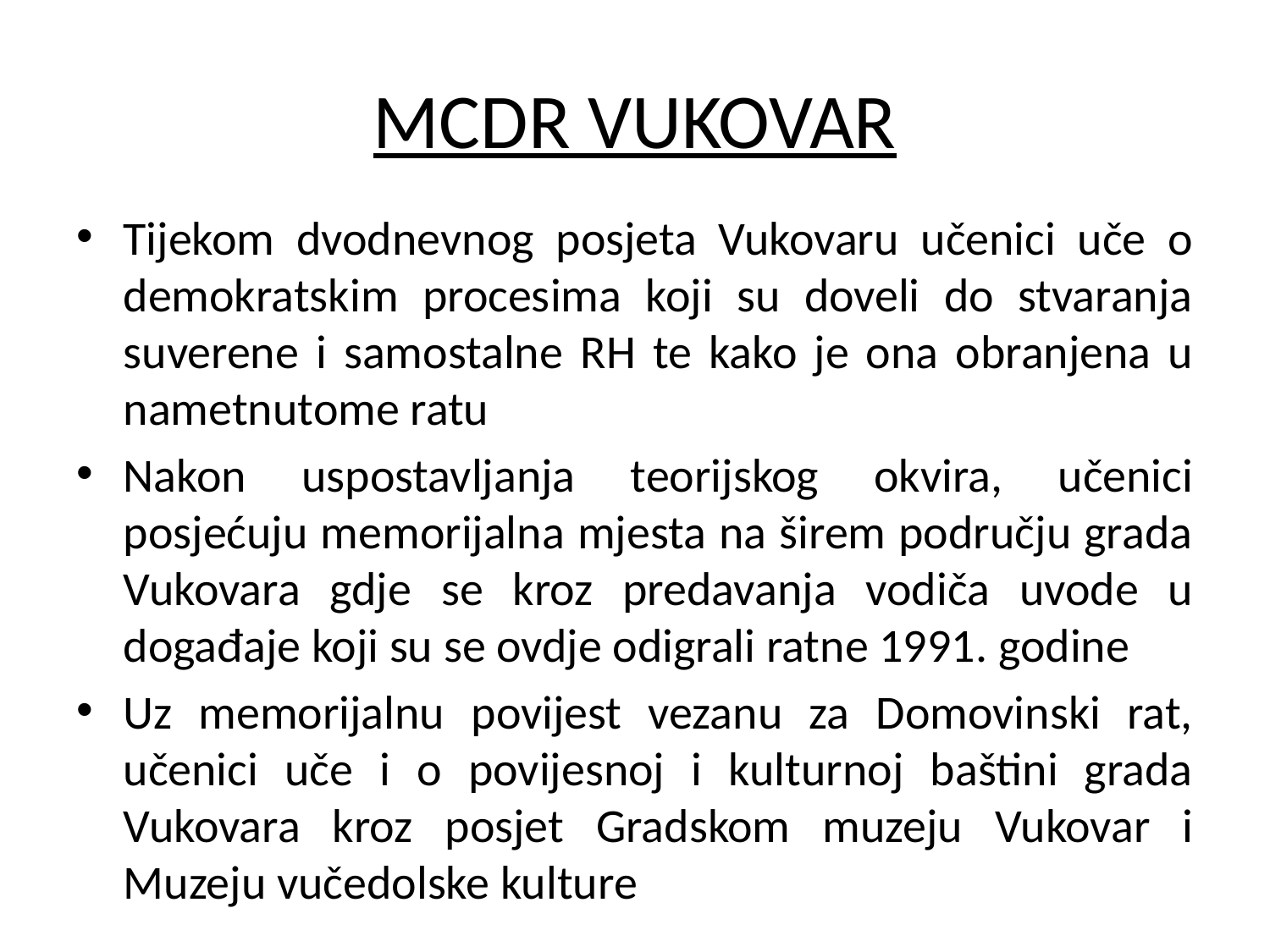

# MCDR VUKOVAR
Tijekom dvodnevnog posjeta Vukovaru učenici uče o demokratskim procesima koji su doveli do stvaranja suverene i samostalne RH te kako je ona obranjena u nametnutome ratu
Nakon uspostavljanja teorijskog okvira, učenici posjećuju memorijalna mjesta na širem području grada Vukovara gdje se kroz predavanja vodiča uvode u događaje koji su se ovdje odigrali ratne 1991. godine
Uz memorijalnu povijest vezanu za Domovinski rat, učenici uče i o povijesnoj i kulturnoj baštini grada Vukovara kroz posjet Gradskom muzeju Vukovar i Muzeju vučedolske kulture